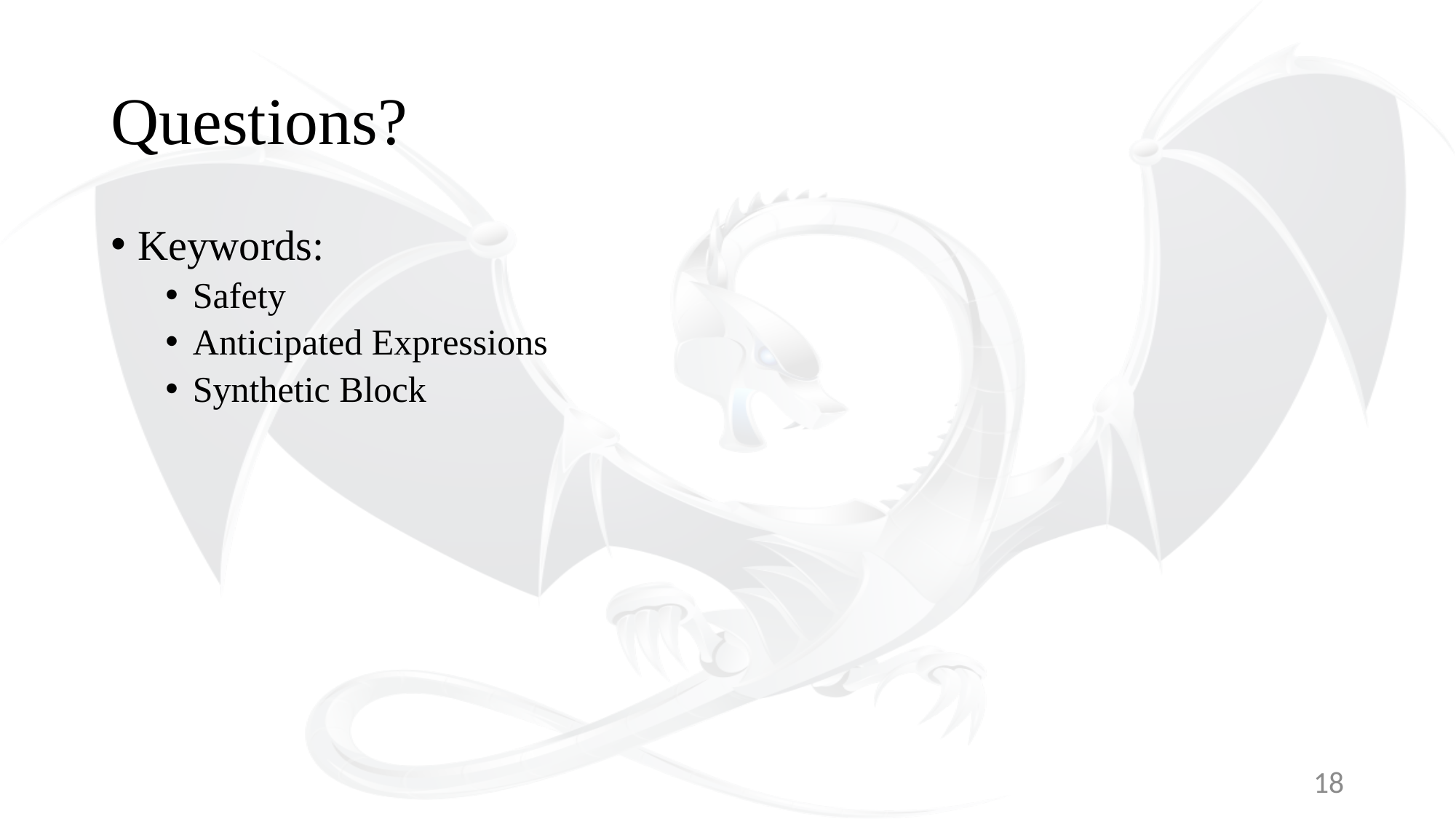

# Questions?
Keywords:
Safety
Anticipated Expressions
Synthetic Block
18